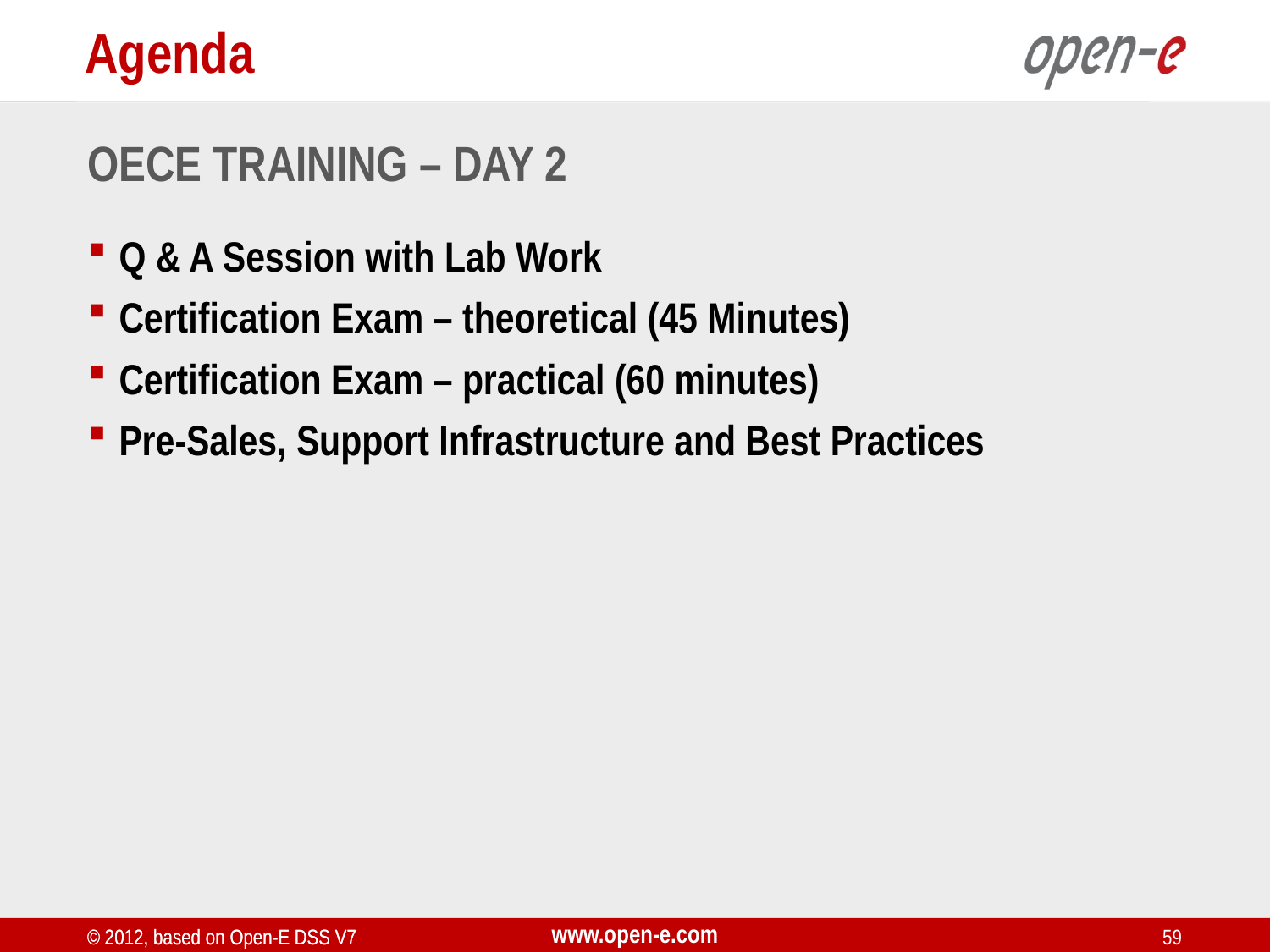

Agenda
OECE Training – Day 2

Q & A Session with Lab Work
Certification Exam – theoretical (45 Minutes)
Certification Exam – practical (60 minutes)
Pre-Sales, Support Infrastructure and Best Practices